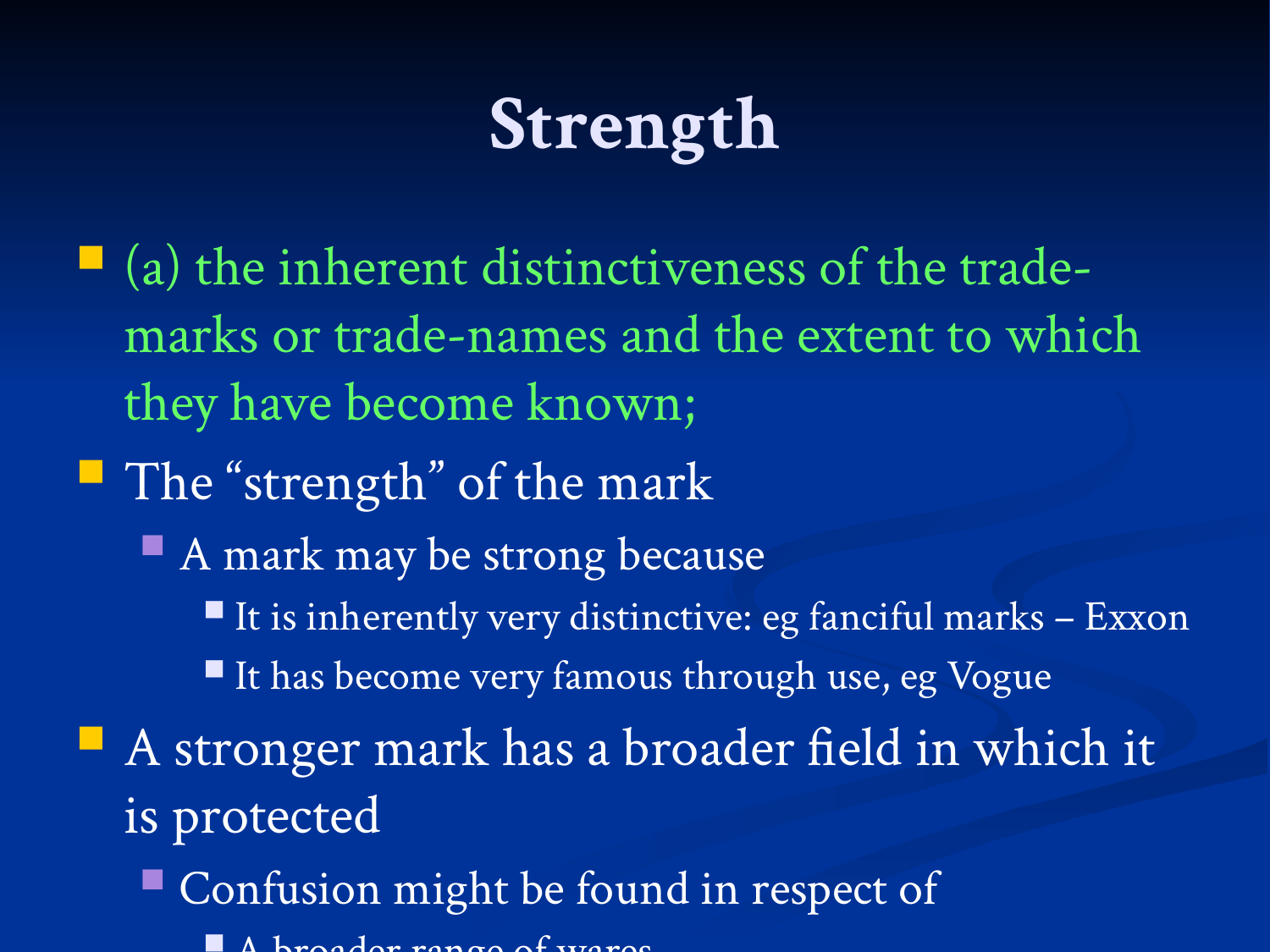

# Strength
(a) the inherent distinctiveness of the trade-marks or trade-names and the extent to which they have become known;
The “strength” of the mark
A mark may be strong because
It is inherently very distinctive: eg fanciful marks – Exxon
It has become very famous through use, eg Vogue
A stronger mark has a broader field in which it is protected
Confusion might be found in respect of
A broader range of wares
)Use of a less similar mark